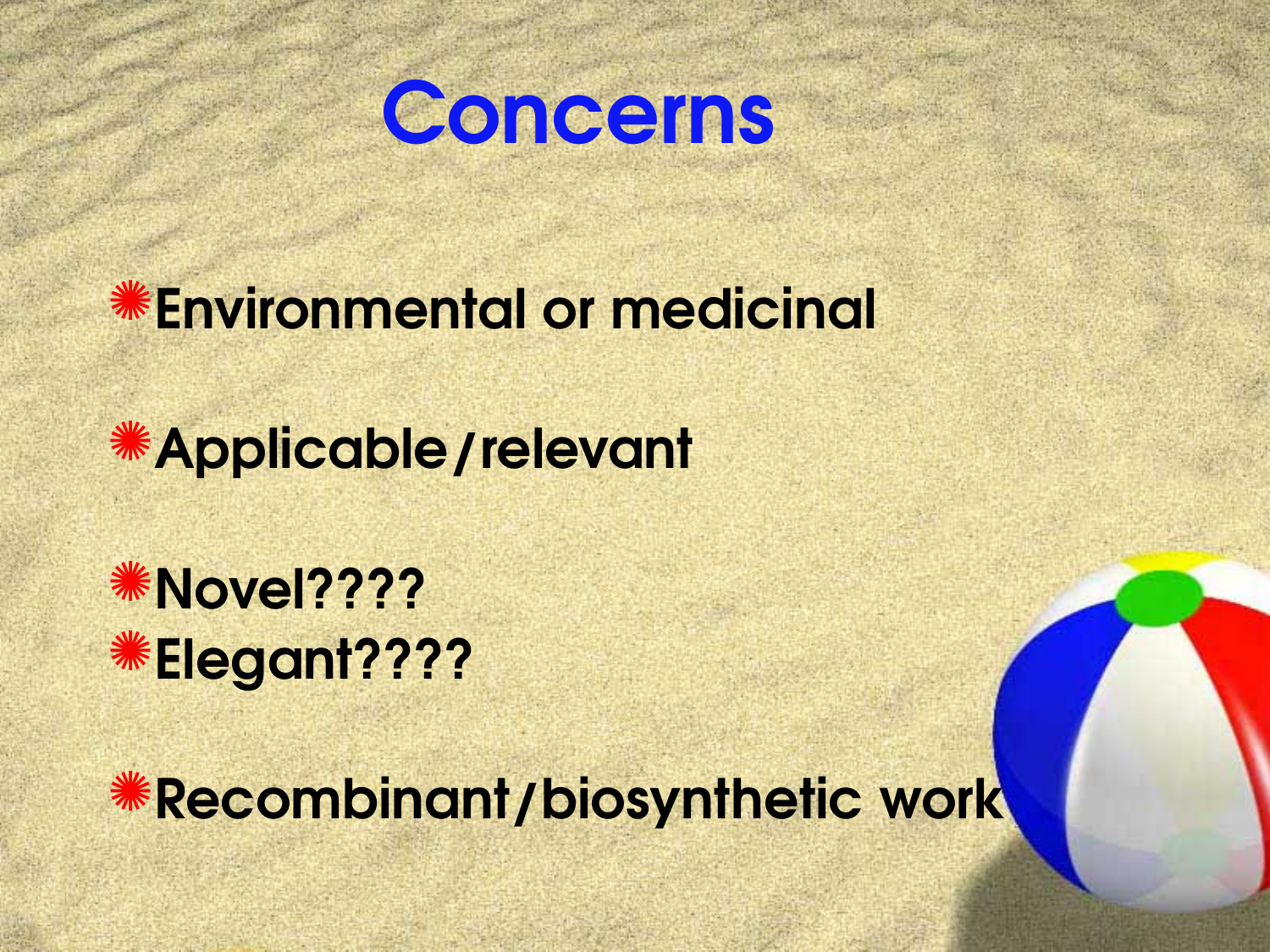

Environmental or medicinal

Applicable/relevant

Novel????
Elegant????

Recombinant/biosynthetic work

Concerns